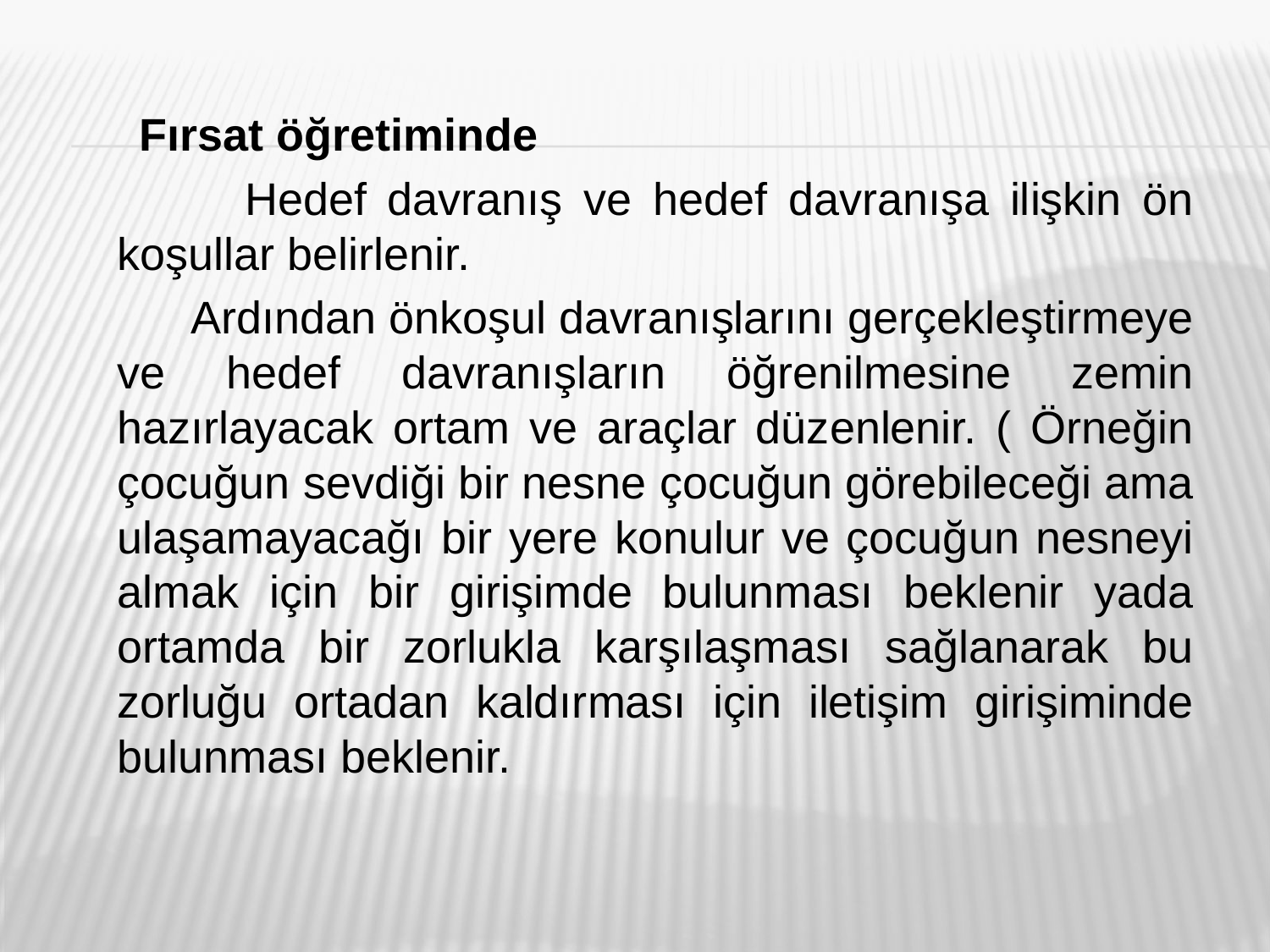

Fırsat öğretiminde
        Hedef davranış ve hedef davranışa ilişkin ön koşullar belirlenir.
         Ardından önkoşul davranışlarını gerçekleştirmeye ve hedef davranışların öğrenilmesine zemin hazırlayacak ortam ve araçlar düzenlenir. ( Örneğin çocuğun sevdiği bir nesne çocuğun görebileceği ama ulaşamayacağı bir yere konulur ve çocuğun nesneyi almak için bir girişimde bulunması beklenir yada ortamda bir zorlukla karşılaşması sağlanarak bu zorluğu ortadan kaldırması için iletişim girişiminde bulunması beklenir.